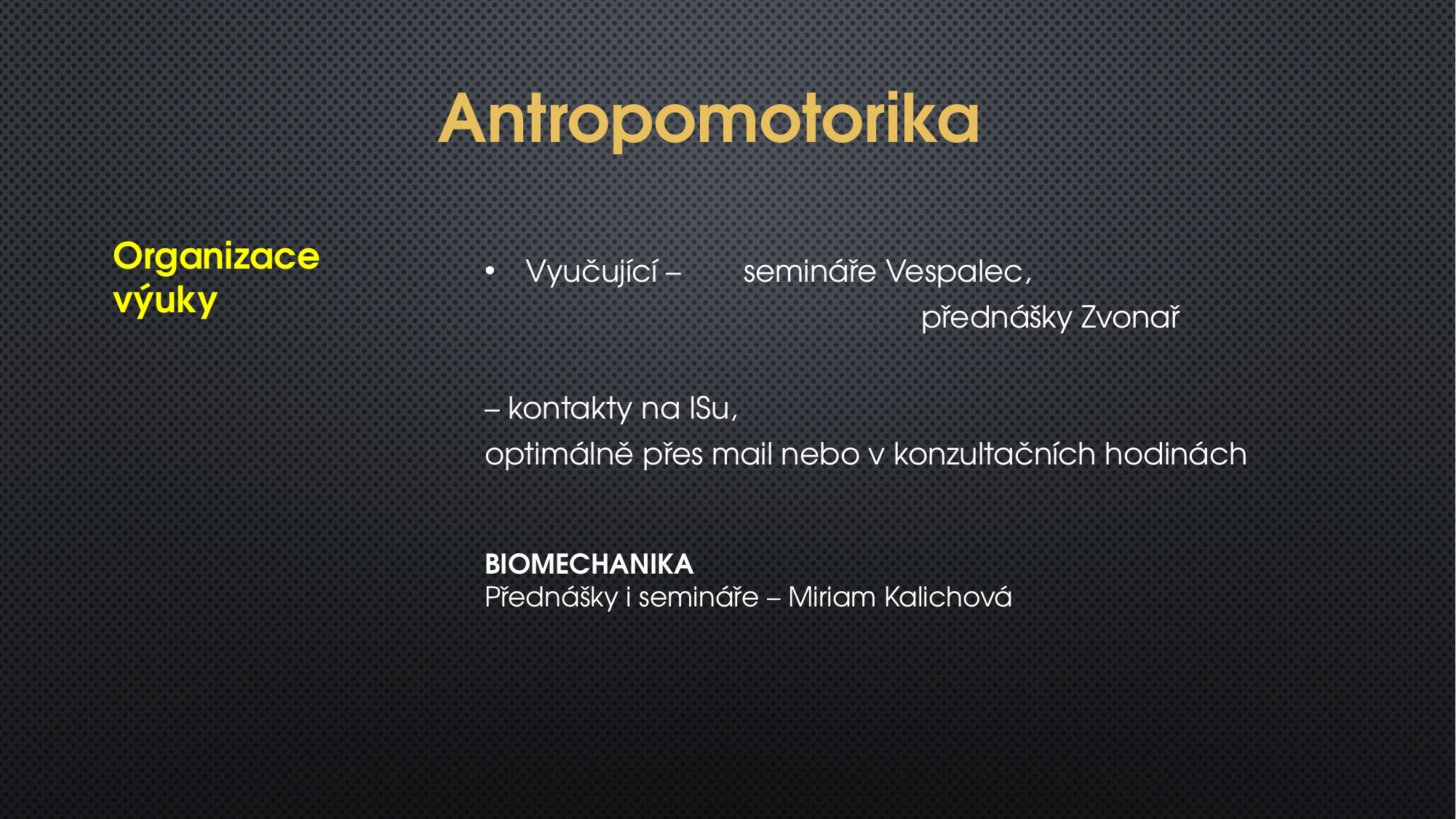

Antropomotorika
Organizace výuky
Vyučující – 	semináře Vespalec,
				přednášky Zvonař

– kontakty na ISu,
optimálně přes mail nebo v konzultačních hodinách

BIOMECHANIKA
Přednášky i semináře – Miriam Kalichová